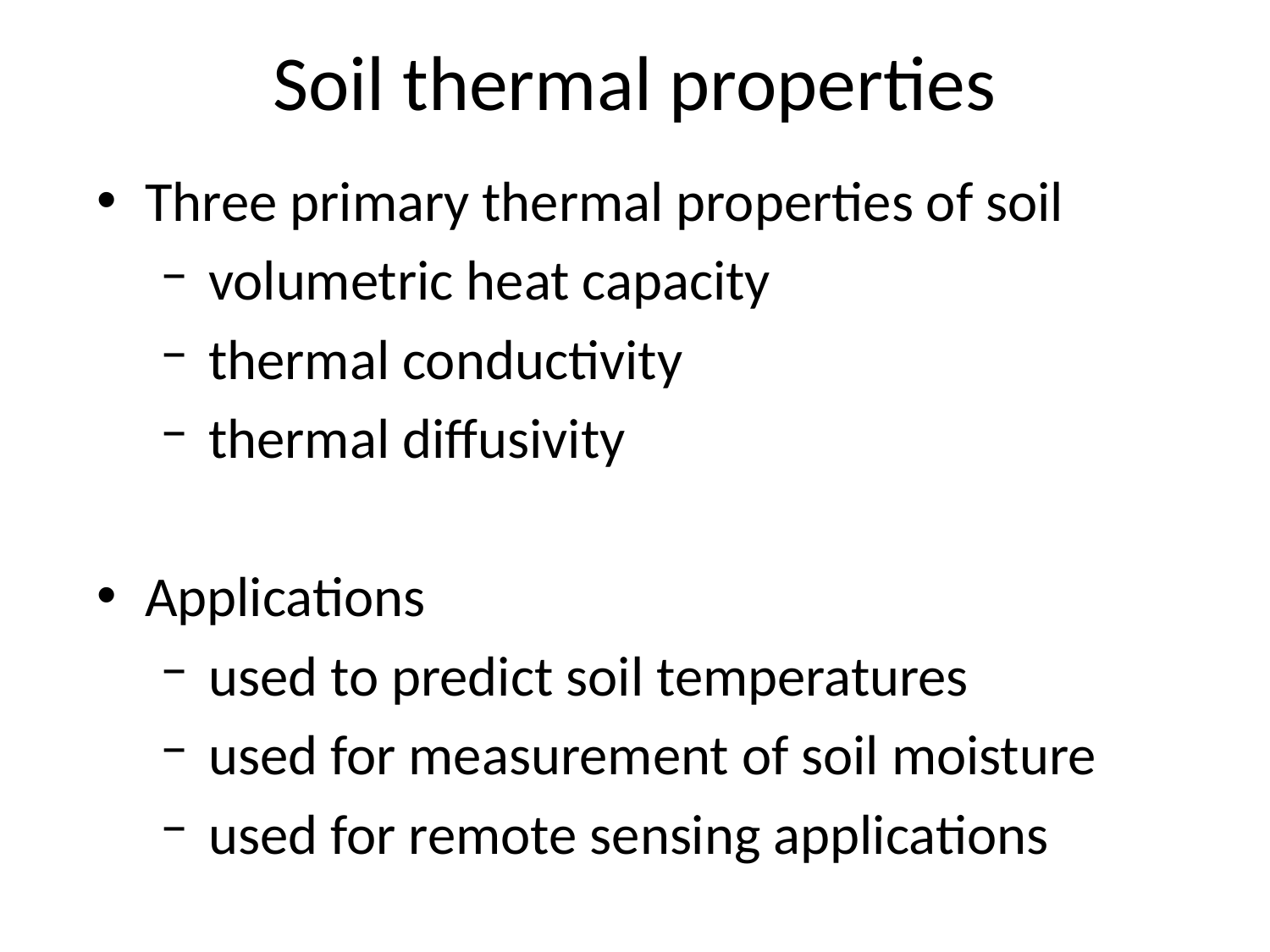

# Soil thermal properties
Three primary thermal properties of soil
volumetric heat capacity
thermal conductivity
thermal diffusivity

Applications
used to predict soil temperatures
used for measurement of soil moisture
used for remote sensing applications